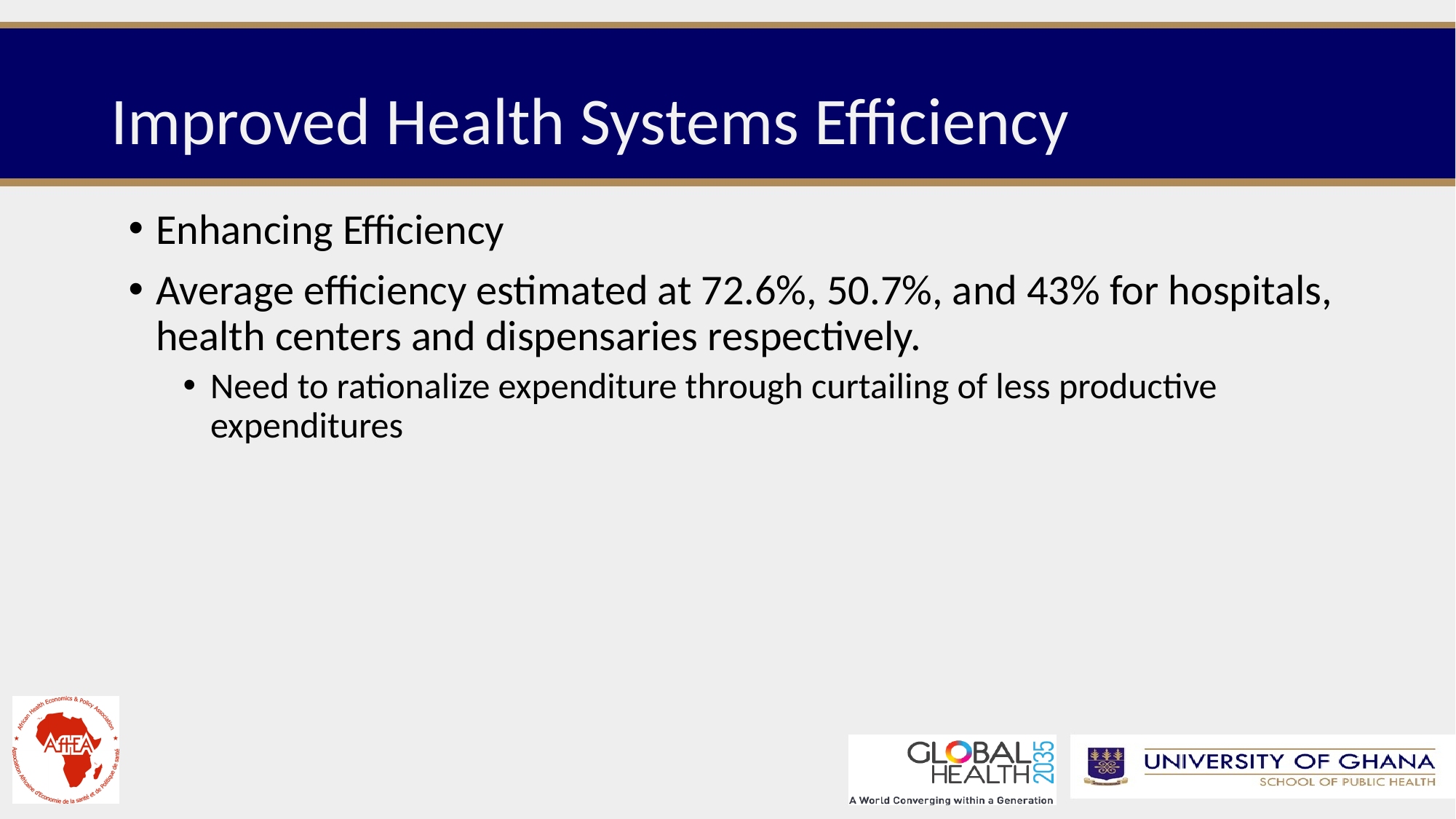

# Improved Health Systems Efficiency
Enhancing Efficiency
Average efficiency estimated at 72.6%, 50.7%, and 43% for hospitals, health centers and dispensaries respectively.
Need to rationalize expenditure through curtailing of less productive expenditures